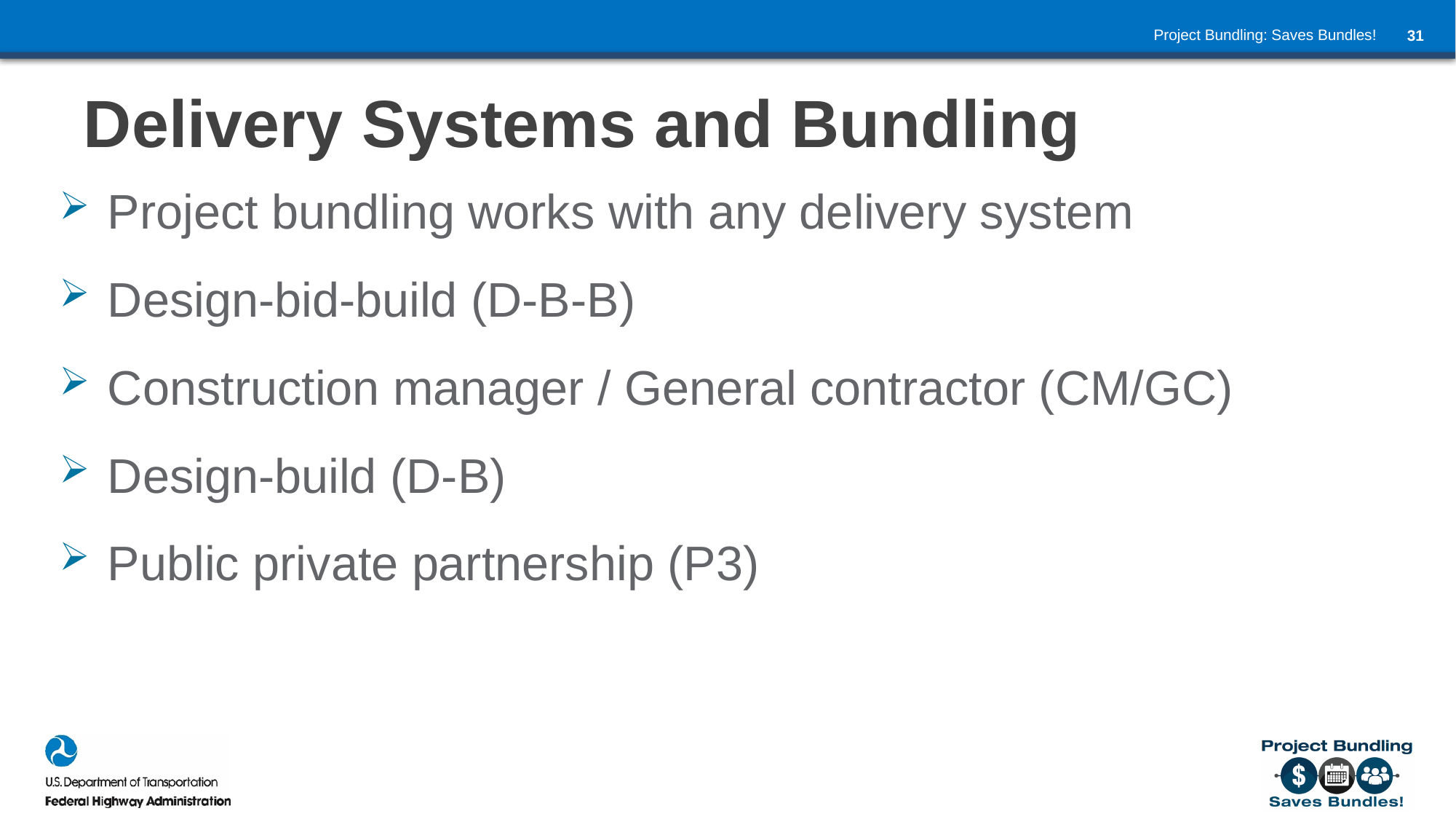

# Delivery Systems and Bundling
Project bundling works with any delivery system
Design-bid-build (D-B-B)
Construction manager / General contractor (CM/GC)
Design-build (D-B)
Public private partnership (P3)